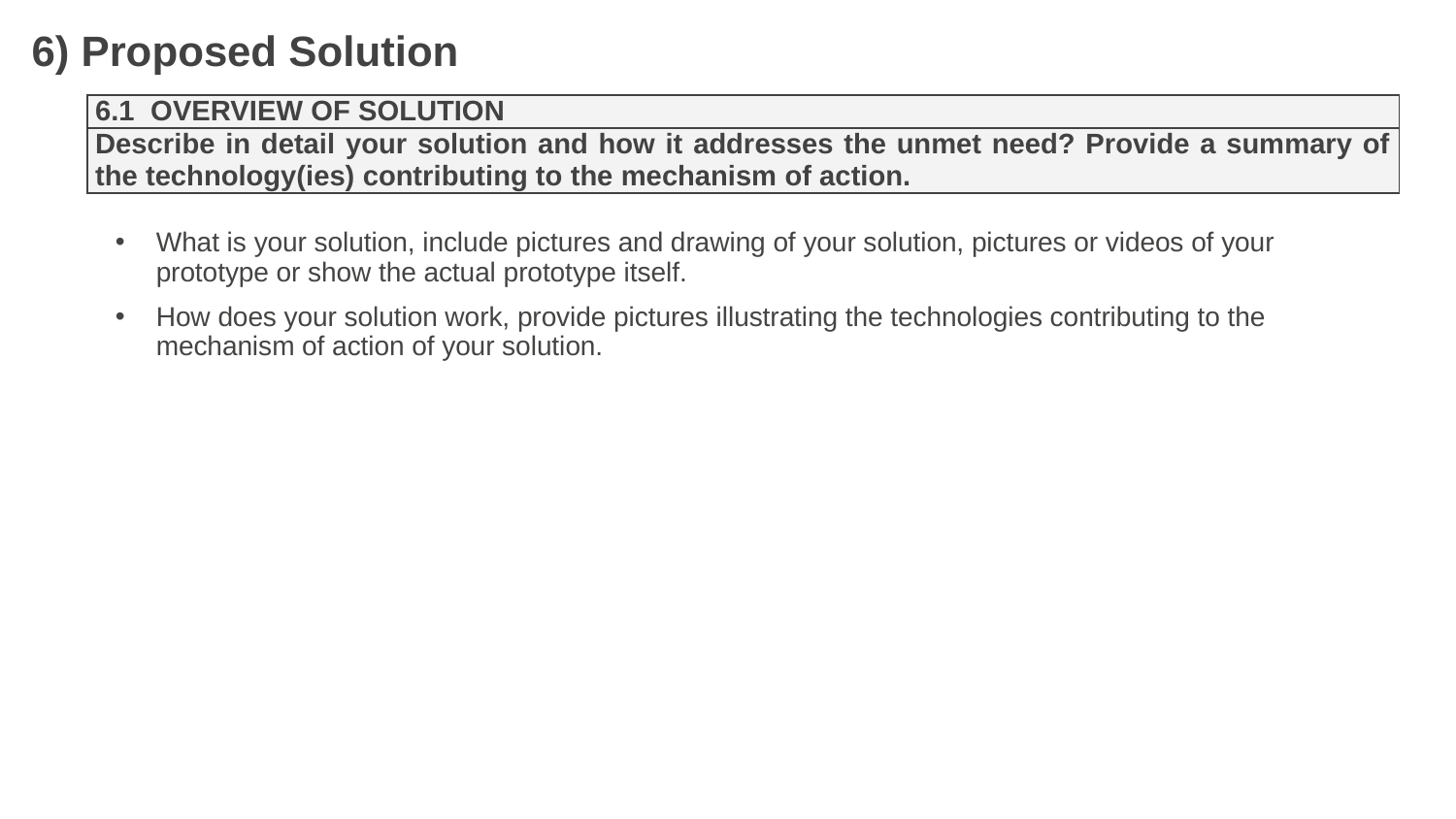

6) Proposed Solution
| 6.1 OVERVIEW OF SOLUTION |
| --- |
| Describe in detail your solution and how it addresses the unmet need? Provide a summary of the technology(ies) contributing to the mechanism of action. |
What is your solution, include pictures and drawing of your solution, pictures or videos of your prototype or show the actual prototype itself.
How does your solution work, provide pictures illustrating the technologies contributing to the mechanism of action of your solution.